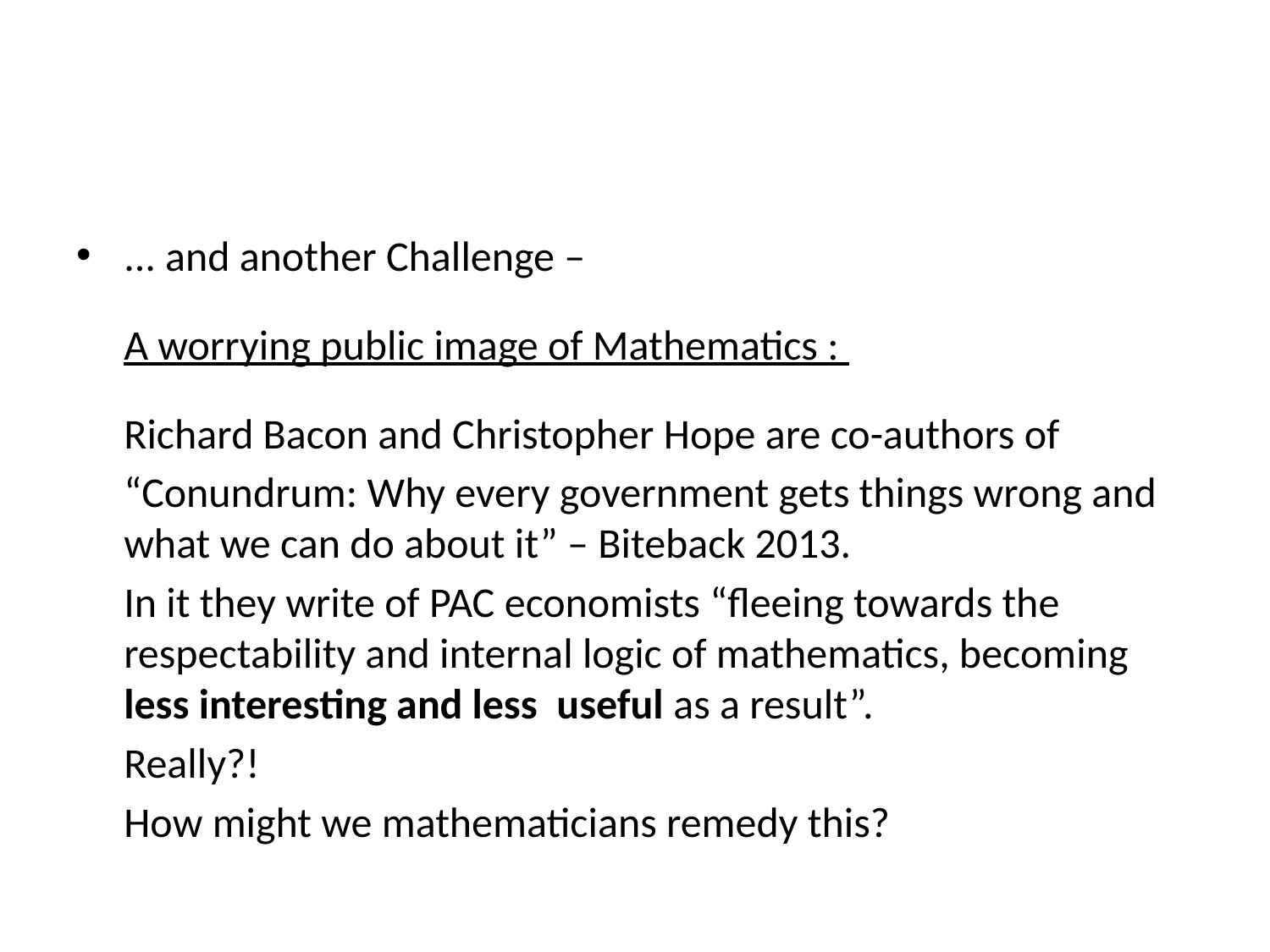

#
... and another Challenge –

	A worrying public image of Mathematics :

	Richard Bacon and Christopher Hope are co-authors of
	“Conundrum: Why every government gets things wrong and what we can do about it” – Biteback 2013.
	In it they write of PAC economists “fleeing towards the respectability and internal logic of mathematics, becoming less interesting and less  useful as a result”.
	Really?!
	How might we mathematicians remedy this?